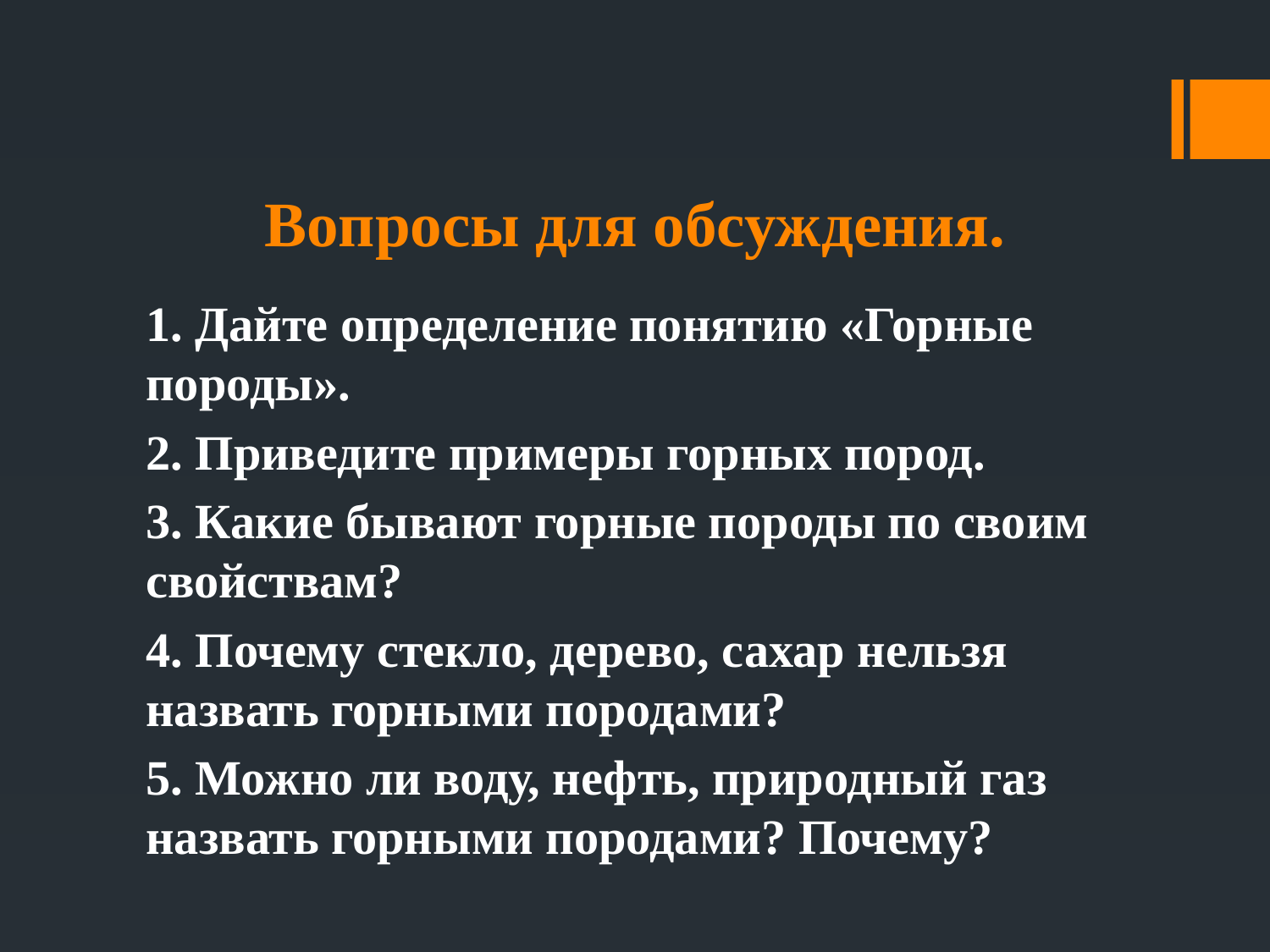

# Вопросы для обсуждения.
1. Дайте определение понятию «Горные породы».
2. Приведите примеры горных пород.
3. Какие бывают горные породы по своим свойствам?
4. Почему стекло, дерево, сахар нельзя назвать горными породами?
5. Можно ли воду, нефть, природный газ назвать горными породами? Почему?